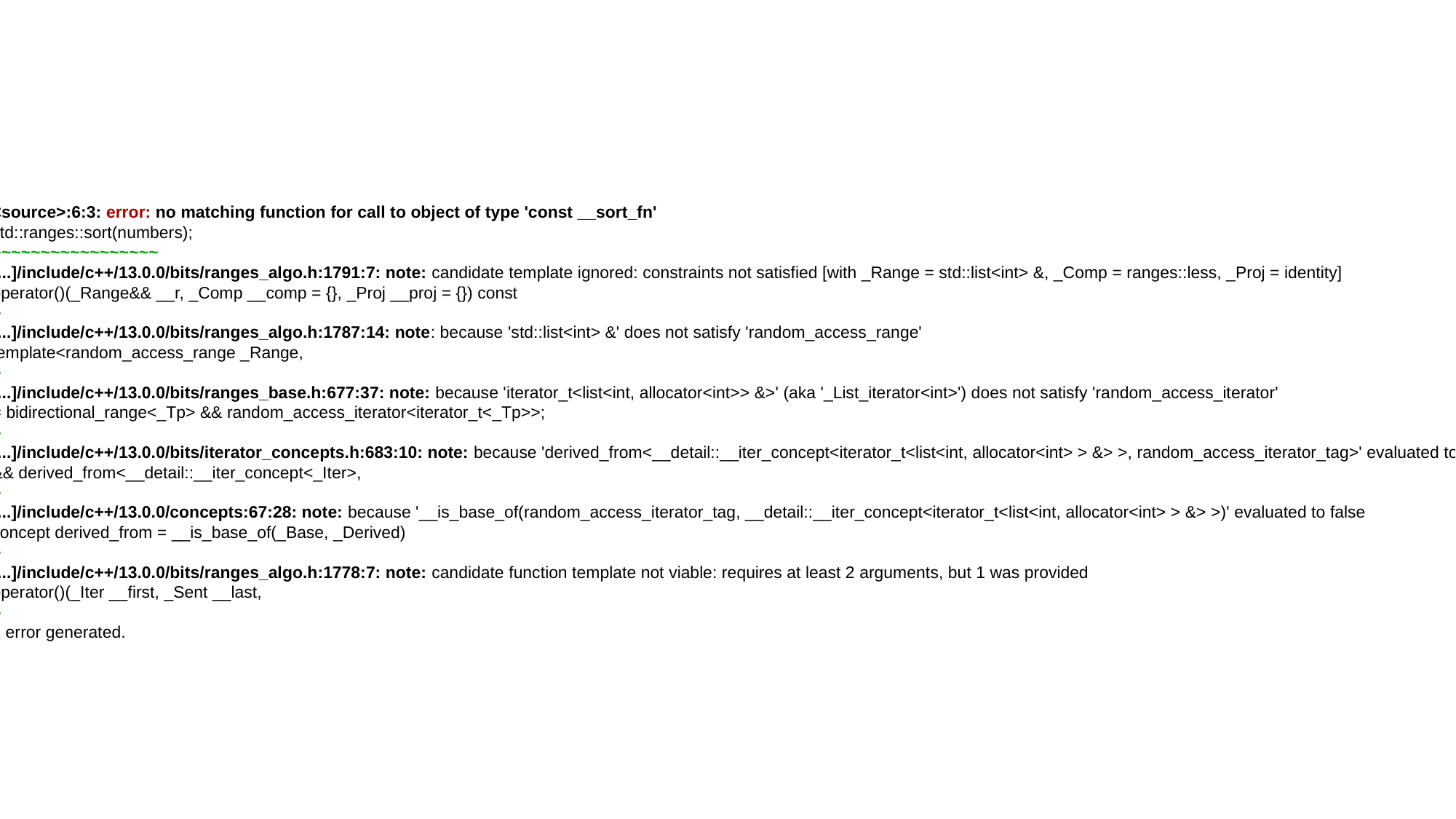

<source>:6:3: error: no matching function for call to object of type 'const __sort_fn'
std::ranges::sort(numbers);
^~~~~~~~~~~~~~~~~
[...]/include/c++/13.0.0/bits/ranges_algo.h:1791:7: note: candidate template ignored: constraints not satisfied [with _Range = std::list<int> &, _Comp = ranges::less, _Proj = identity]
operator()(_Range&& __r, _Comp __comp = {}, _Proj __proj = {}) const
^
[...]/include/c++/13.0.0/bits/ranges_algo.h:1787:14: note: because 'std::list<int> &' does not satisfy 'random_access_range'
template<random_access_range _Range,
^
[...]/include/c++/13.0.0/bits/ranges_base.h:677:37: note: because 'iterator_t<list<int, allocator<int>> &>' (aka '_List_iterator<int>') does not satisfy 'random_access_iterator'
= bidirectional_range<_Tp> && random_access_iterator<iterator_t<_Tp>>;
^
[...]/include/c++/13.0.0/bits/iterator_concepts.h:683:10: note: because 'derived_from<__detail::__iter_concept<iterator_t<list<int, allocator<int> > &> >, random_access_iterator_tag>' evaluated to false
&& derived_from<__detail::__iter_concept<_Iter>,
^
[...]/include/c++/13.0.0/concepts:67:28: note: because '__is_base_of(random_access_iterator_tag, __detail::__iter_concept<iterator_t<list<int, allocator<int> > &> >)' evaluated to false
concept derived_from = __is_base_of(_Base, _Derived)
^
[...]/include/c++/13.0.0/bits/ranges_algo.h:1778:7: note: candidate function template not viable: requires at least 2 arguments, but 1 was provided
operator()(_Iter __first, _Sent __last,
^
1 error generated.